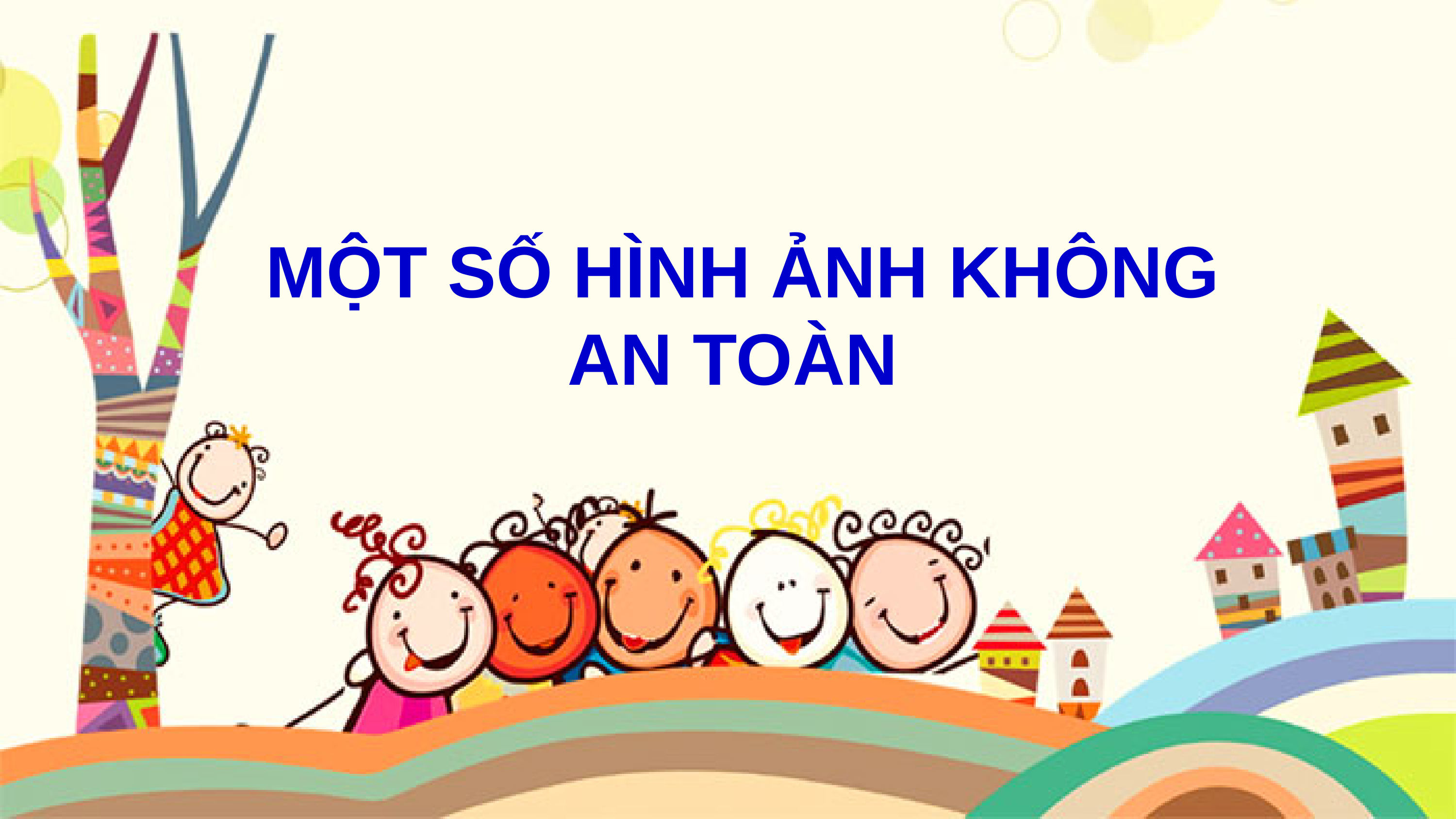

MỘT SỐ HÌNH ẢNH KHÔNG AN TOÀN